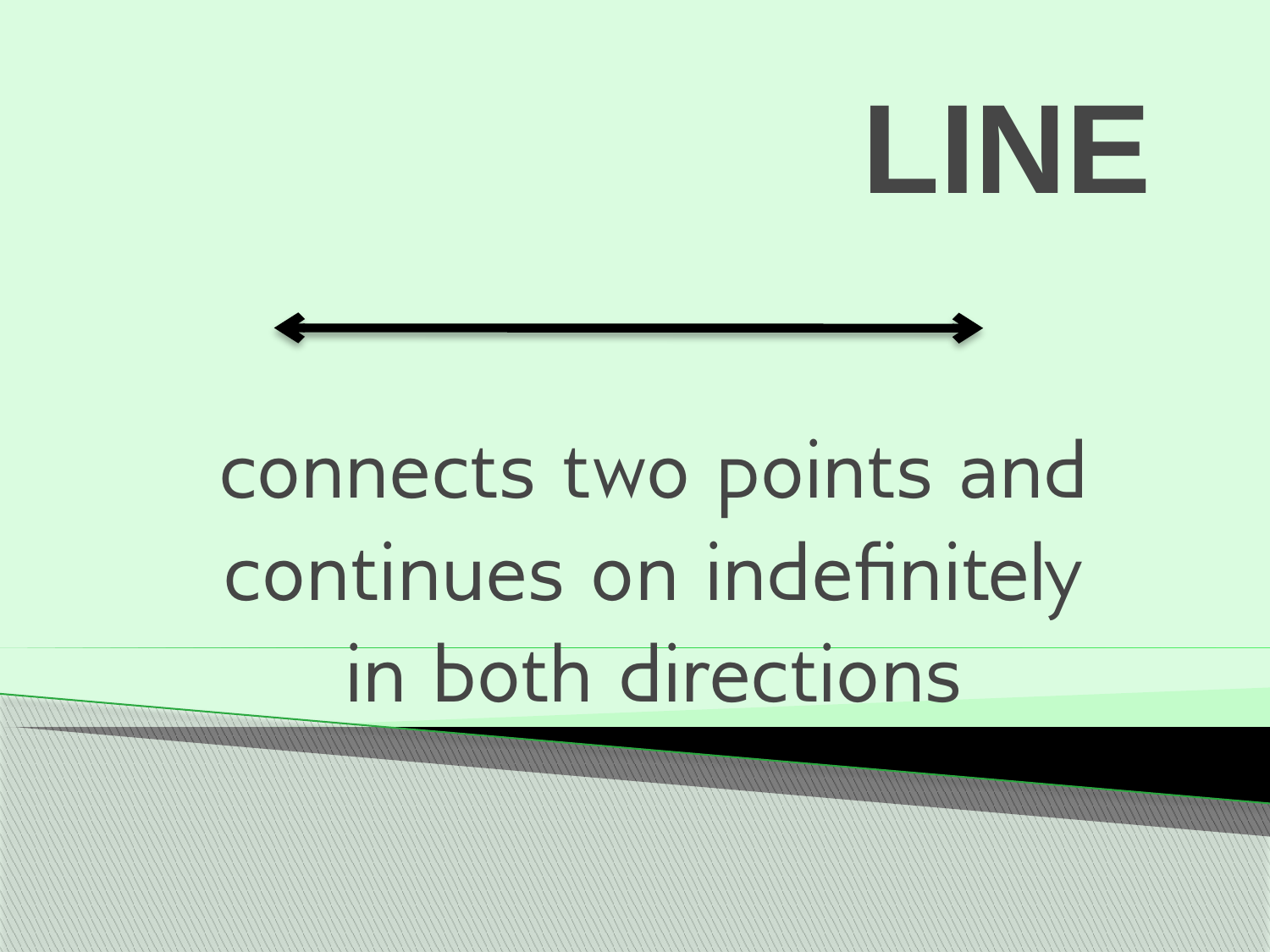

# LINE

connects two points and continues on indefinitely in both directions